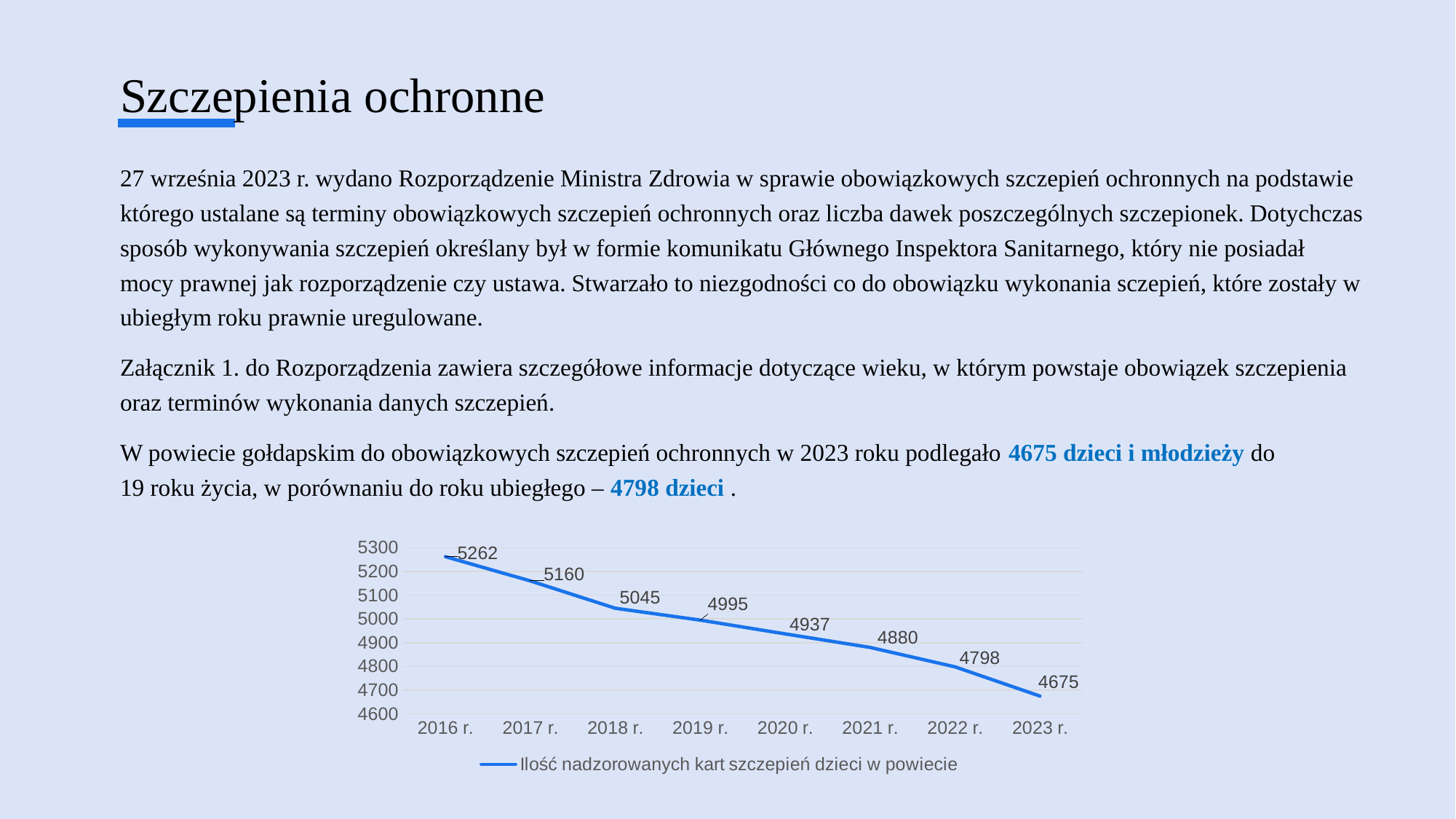

# Szczepienia ochronne
27 września 2023 r. wydano Rozporządzenie Ministra Zdrowia w sprawie obowiązkowych szczepień ochronnych na podstawie którego ustalane są terminy obowiązkowych szczepień ochronnych oraz liczba dawek poszczególnych szczepionek. Dotychczas sposób wykonywania szczepień określany był w formie komunikatu Głównego Inspektora Sanitarnego, który nie posiadał mocy prawnej jak rozporządzenie czy ustawa. Stwarzało to niezgodności co do obowiązku wykonania sczepień, które zostały w ubiegłym roku prawnie uregulowane.
Załącznik 1. do Rozporządzenia zawiera szczegółowe informacje dotyczące wieku, w którym powstaje obowiązek szczepienia oraz terminów wykonania danych szczepień.
W powiecie gołdapskim do obowiązkowych szczepień ochronnych w 2023 roku podlegało 4675 dzieci i młodzieży do
19 roku życia, w porównaniu do roku ubiegłego – 4798 dzieci .

### Chart

| Category | Ilość nadzorowanych kart szczepień dzieci w powiecie |
|---|---|
| 2016 r. | 5262.0 |
| 2017 r. | 5160.0 |
| 2018 r. | 5045.0 |
| 2019 r. | 4995.0 |
| 2020 r. | 4937.0 |
| 2021 r. | 4880.0 |
| 2022 r. | 4798.0 |
| 2023 r. | 4675.0 |